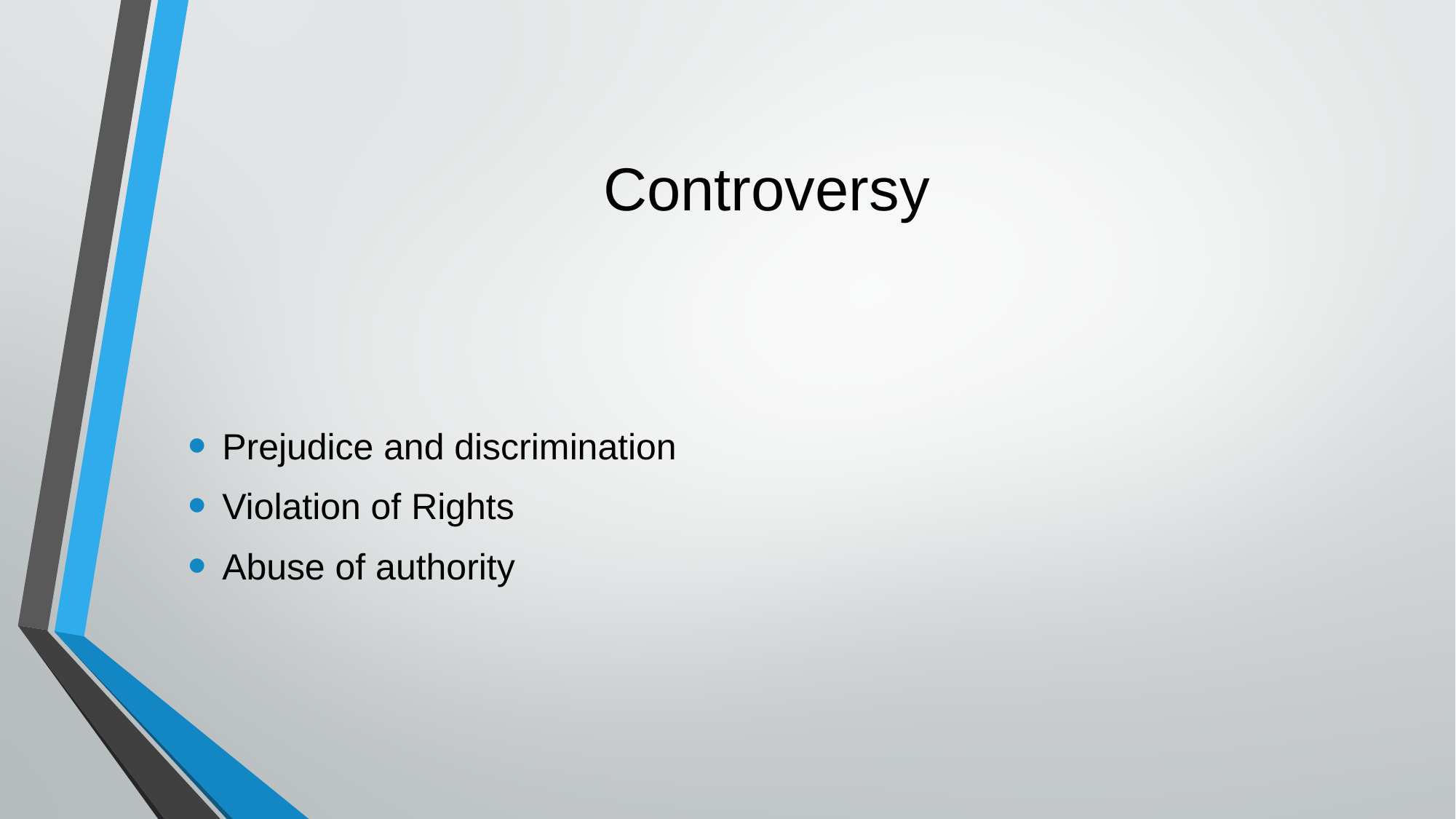

# Controversy
Prejudice and discrimination
Violation of Rights
Abuse of authority